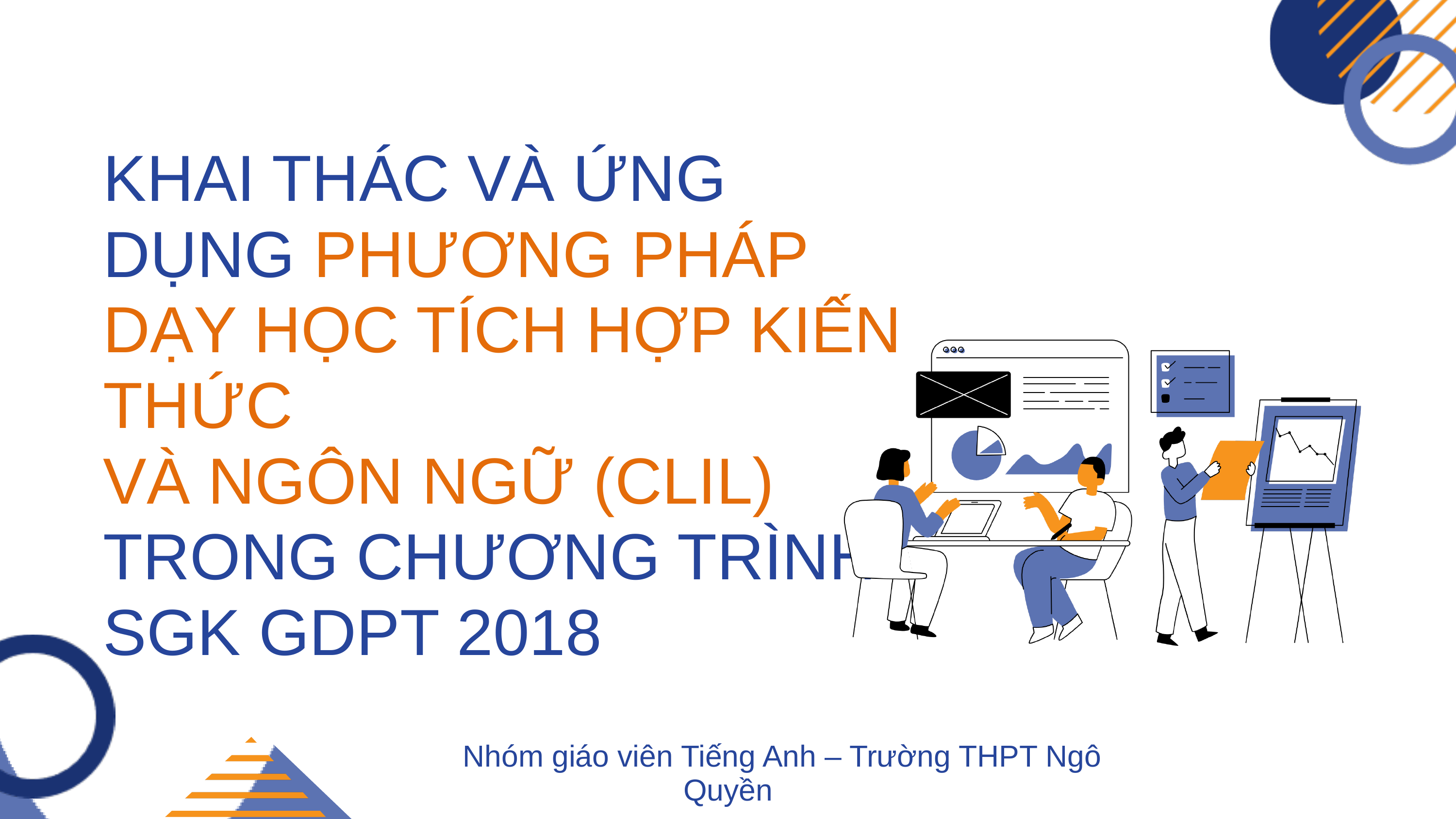

KHAI THÁC VÀ ỨNG DỤNG PHƯƠNG PHÁP DẠY HỌC TÍCH HỢP KIẾN THỨC
VÀ NGÔN NGỮ (CLIL)
TRONG CHƯƠNG TRÌNH
SGK GDPT 2018

             Nhóm giáo viên Tiếng Anh – Trường THPT Ngô Quyền